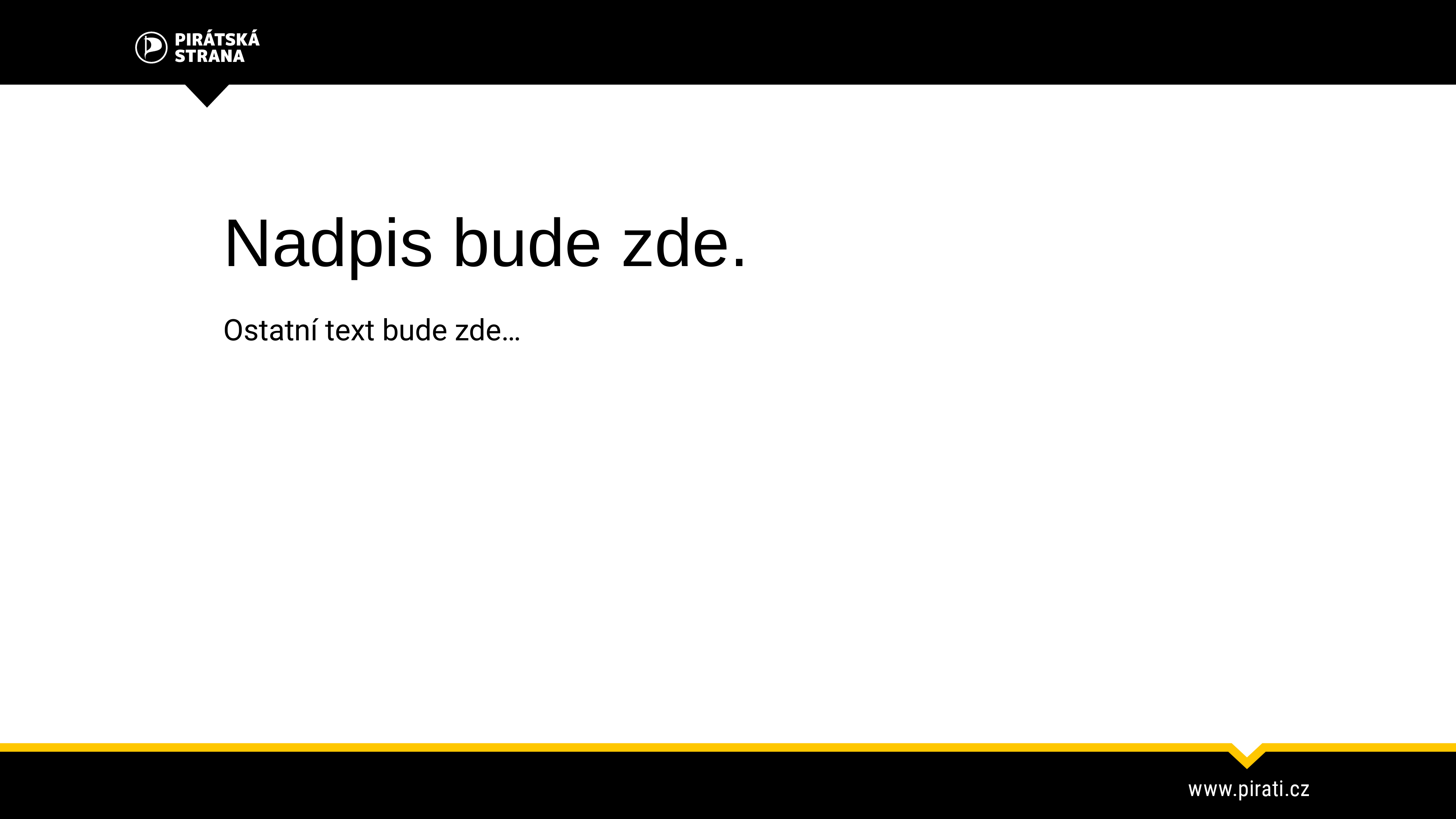

Nadpis bude zde.
Ostatní text bude zde…